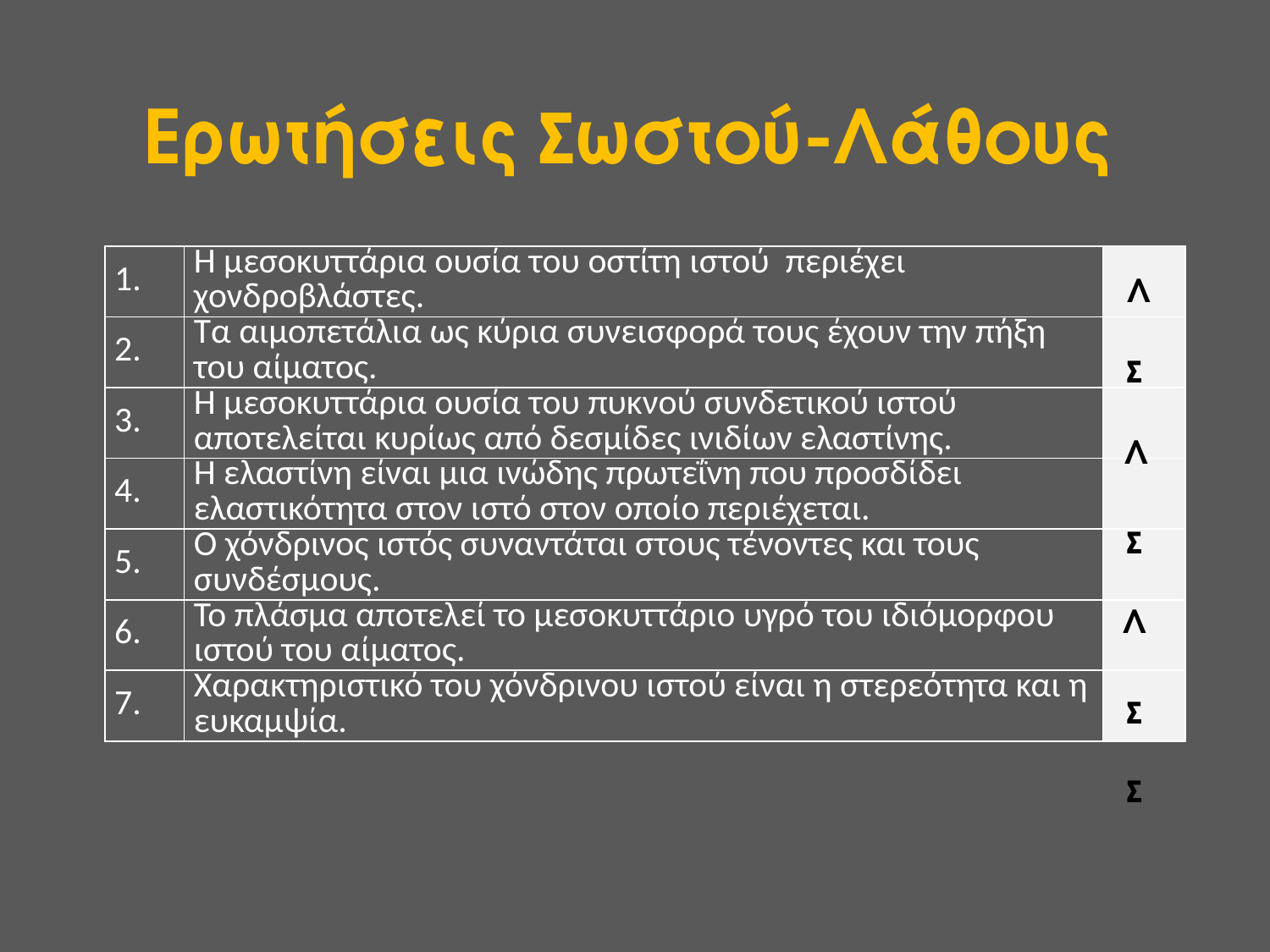

# Ερωτήσεις Σωστού-Λάθους
| 1. | Η μεσοκυττάρια ουσία του οστίτη ιστού περιέχει χονδροβλάστες. |  |
| --- | --- | --- |
| 2. | Τα αιμοπετάλια ως κύρια συνεισφορά τους έχουν την πήξη του αίματος. |  |
| 3. | Η μεσοκυττάρια ουσία του πυκνού συνδετικού ιστού αποτελείται κυρίως από δεσμίδες ινιδίων ελαστίνης. |  |
| 4. | Η ελαστίνη είναι μια ινώδης πρωτεΐνη που προσδίδει ελαστικότητα στον ιστό στον οποίο περιέχεται. |  |
| 5. | Ο χόνδρινος ιστός συναντάται στους τένοντες και τους συνδέσμους. |  |
| 6. | Το πλάσμα αποτελεί το μεσοκυττάριο υγρό του ιδιόμορφου ιστού του αίματος. |  |
| 7. | Χαρακτηριστικό του χόνδρινου ιστού είναι η στερεότητα και η ευκαμψία. |  |
Λ
Σ
Λ
Σ
Λ
Σ
Σ